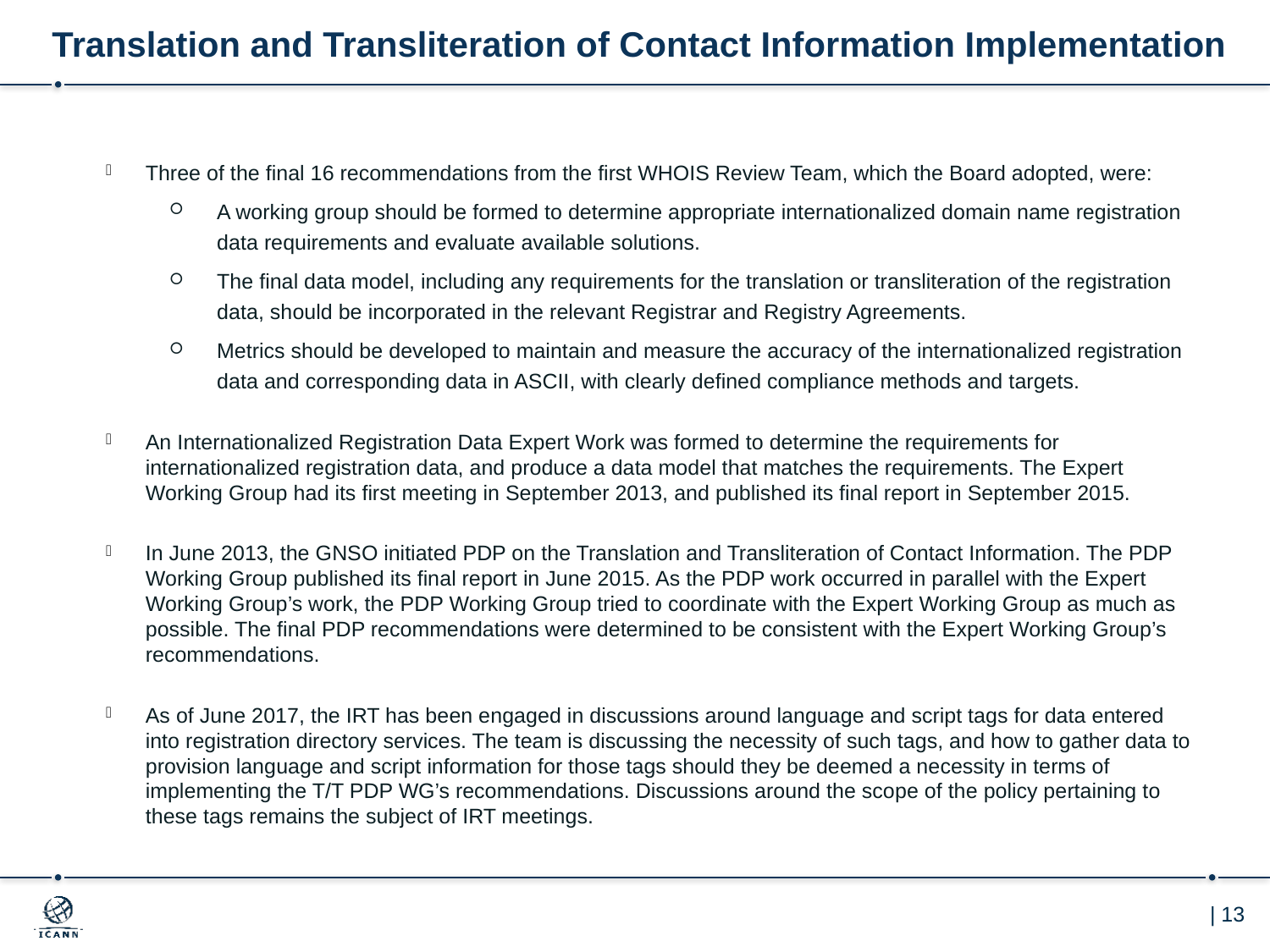

# Translation and Transliteration of Contact Information Implementation

Three of the final 16 recommendations from the first WHOIS Review Team, which the Board adopted, were:
A working group should be formed to determine appropriate internationalized domain name registration data requirements and evaluate available solutions.
The final data model, including any requirements for the translation or transliteration of the registration data, should be incorporated in the relevant Registrar and Registry Agreements.
Metrics should be developed to maintain and measure the accuracy of the internationalized registration data and corresponding data in ASCII, with clearly defined compliance methods and targets.
An Internationalized Registration Data Expert Work was formed to determine the requirements for internationalized registration data, and produce a data model that matches the requirements. The Expert Working Group had its first meeting in September 2013, and published its final report in September 2015.
In June 2013, the GNSO initiated PDP on the Translation and Transliteration of Contact Information. The PDP Working Group published its final report in June 2015. As the PDP work occurred in parallel with the Expert Working Group’s work, the PDP Working Group tried to coordinate with the Expert Working Group as much as possible. The final PDP recommendations were determined to be consistent with the Expert Working Group’s recommendations.
As of June 2017, the IRT has been engaged in discussions around language and script tags for data entered into registration directory services. The team is discussing the necessity of such tags, and how to gather data to provision language and script information for those tags should they be deemed a necessity in terms of implementing the T/T PDP WG’s recommendations. Discussions around the scope of the policy pertaining to these tags remains the subject of IRT meetings.